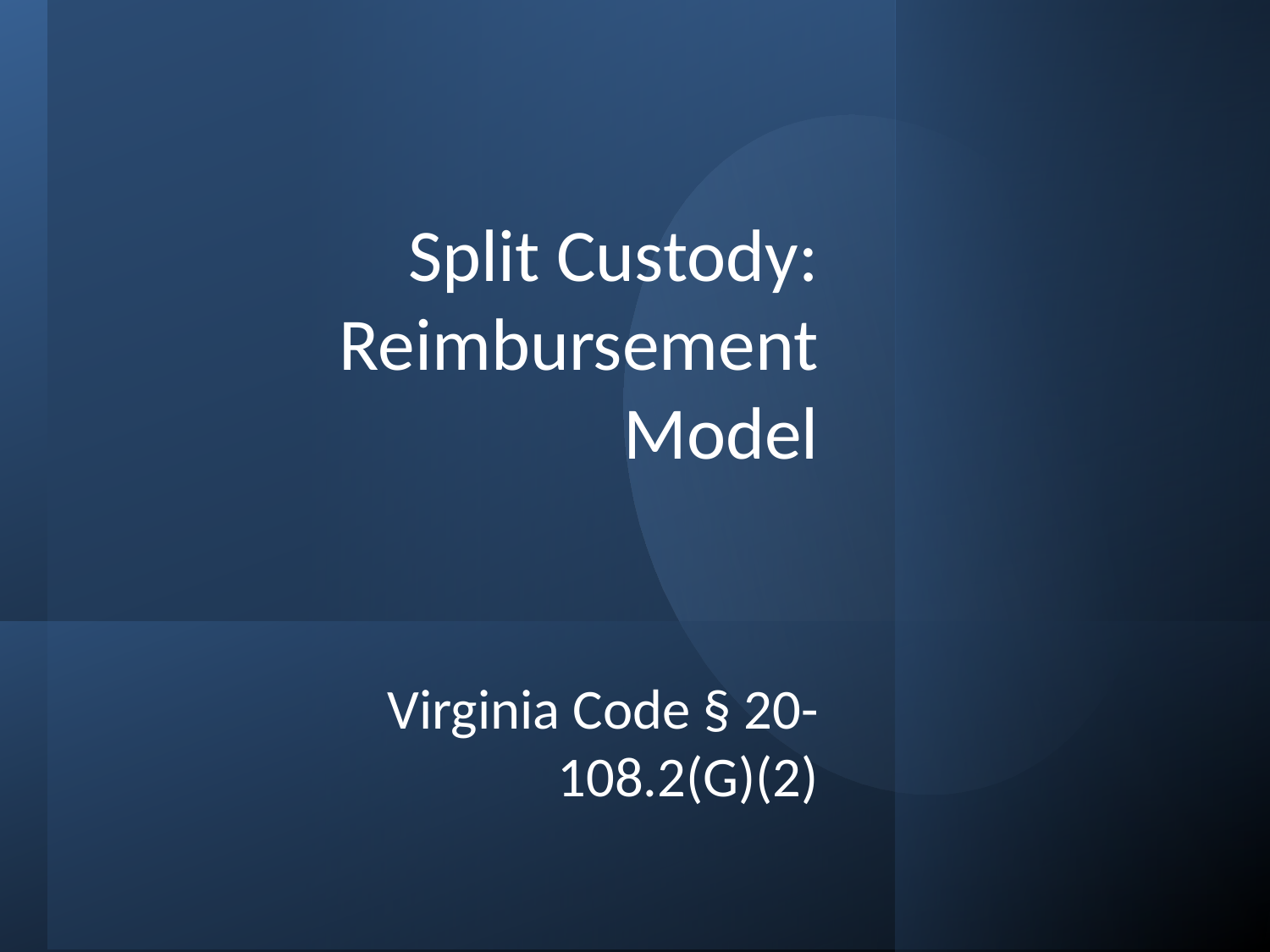

# Split Custody: Reimbursement Model

Virginia Code § 20-108.2(G)(2)